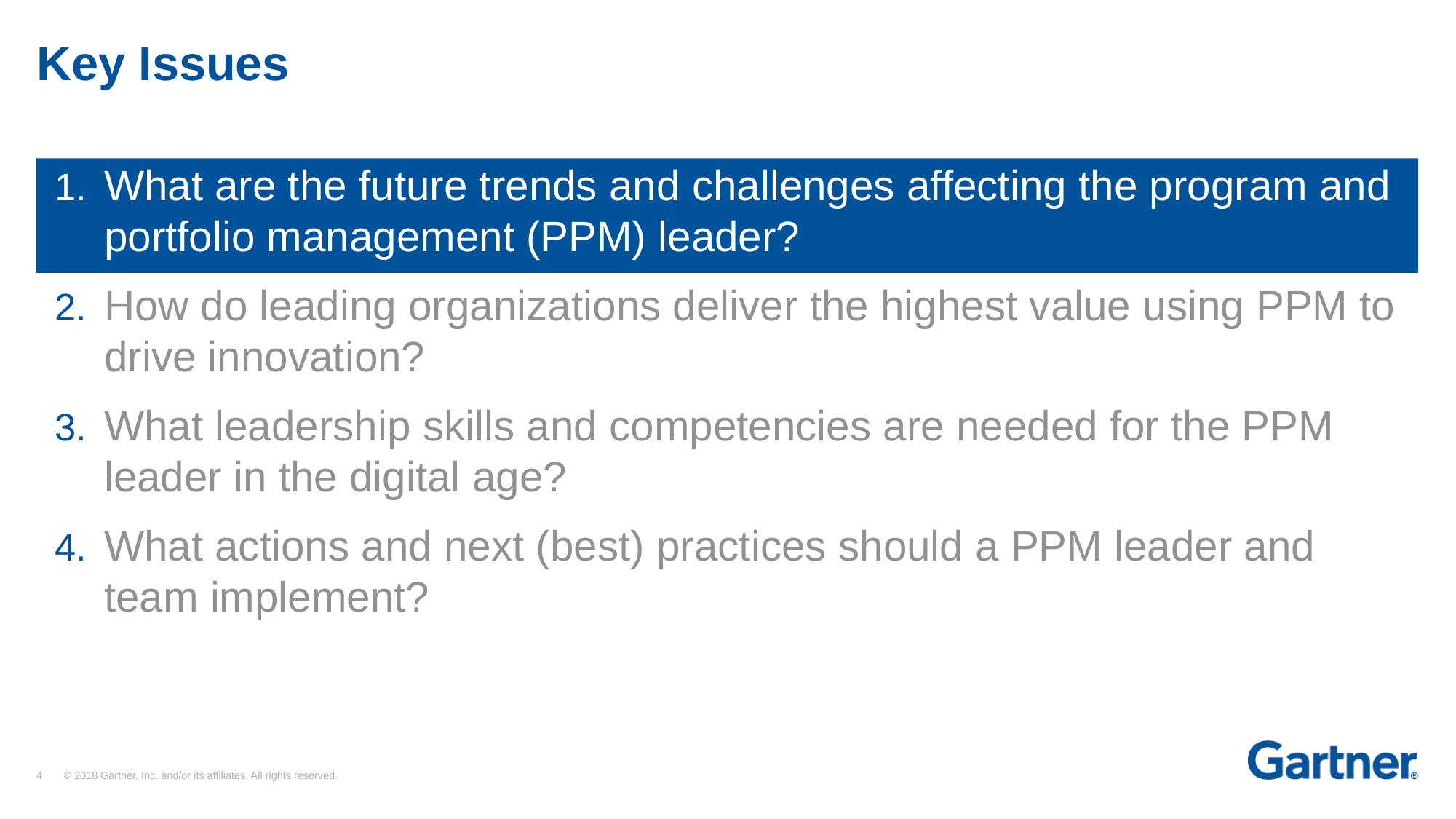

# Key Issues

What are the future trends and challenges affecting the program and portfolio management (PPM) leader?
How do leading organizations deliver the highest value using PPM to drive innovation?
What leadership skills and competencies are needed for the PPM leader in the digital age?
What actions and next (best) practices should a PPM leader and team implement?